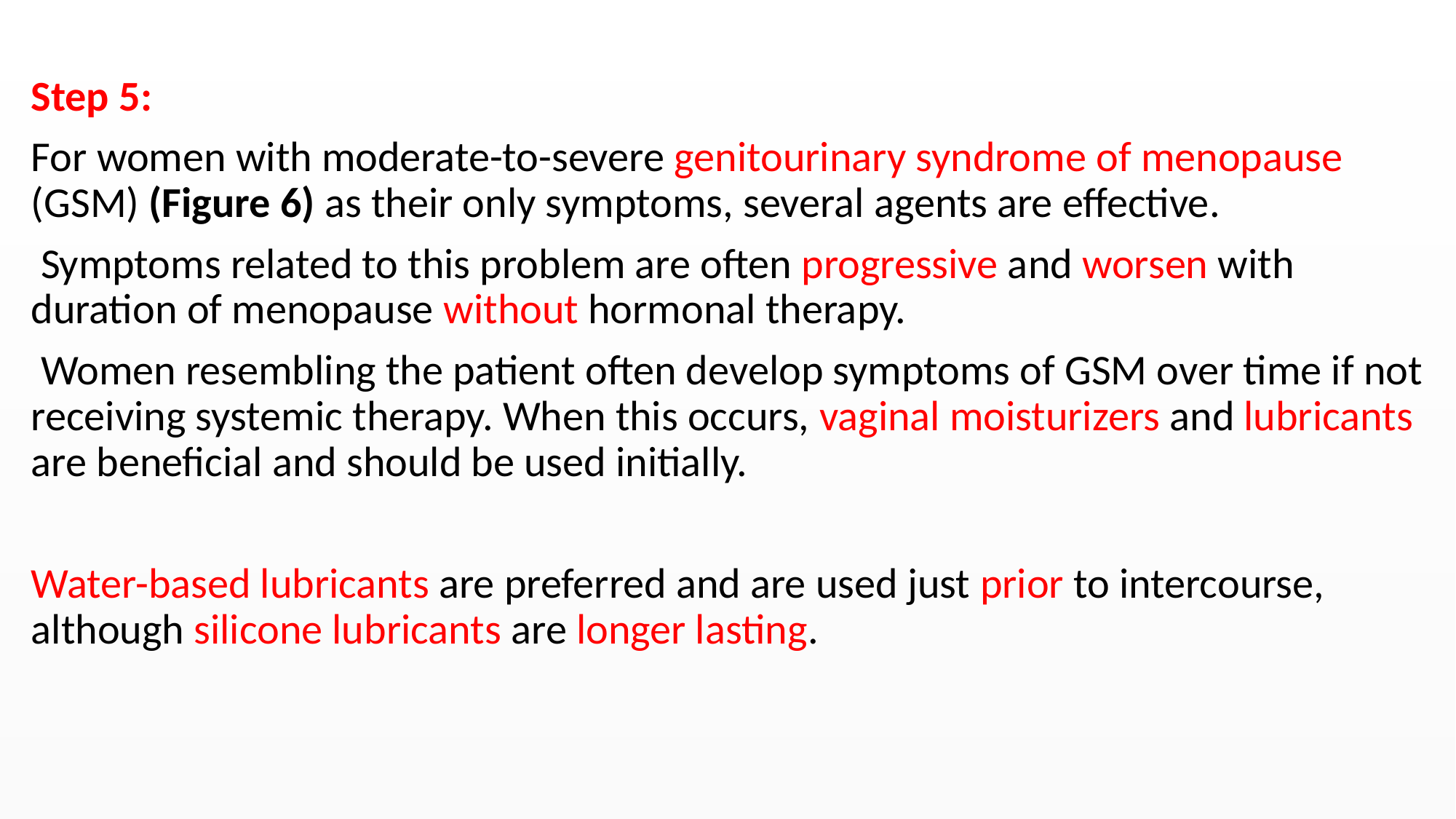

#
Step 5:
For women with moderate-to-severe genitourinary syndrome of menopause (GSM) (Figure 6) as their only symptoms, several agents are effective.
 Symptoms related to this problem are often progressive and worsen with duration of menopause without hormonal therapy.
 Women resembling the patient often develop symptoms of GSM over time if not receiving systemic therapy. When this occurs, vaginal moisturizers and lubricants are beneficial and should be used initially.

Water-based lubricants are preferred and are used just prior to intercourse, although silicone lubricants are longer lasting.